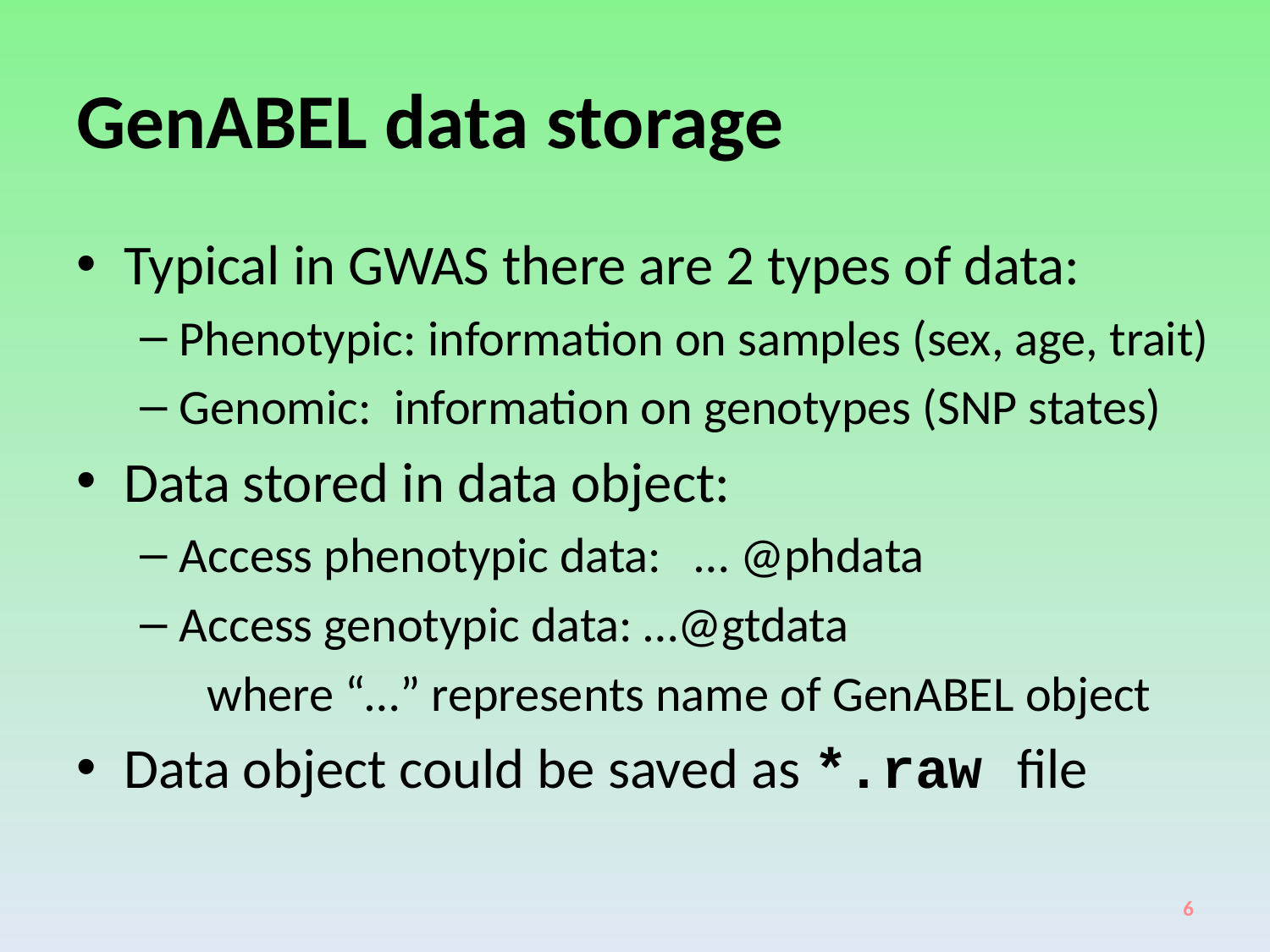

# GenABEL data storage
Typical in GWAS there are 2 types of data:
Phenotypic: information on samples (sex, age, trait)
Genomic:  information on genotypes (SNP states)
Data stored in data object:
Access phenotypic data:   … @phdata
Access genotypic data: …@gtdata
      where “…” represents name of GenABEL object
Data object could be saved as *.raw file

6